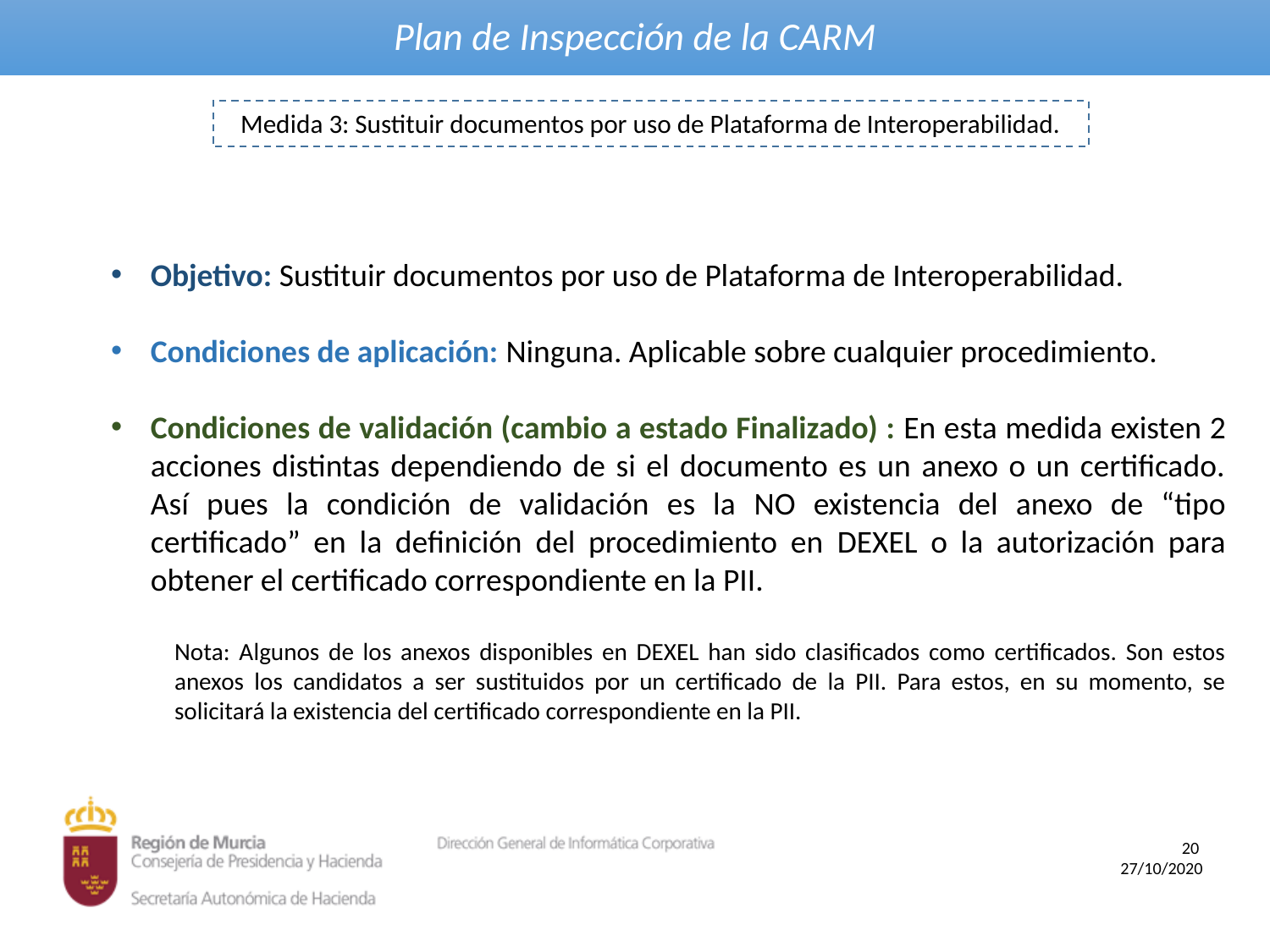

# Plan de Inspección de la CARM
Medida 3: Sustituir documentos por uso de Plataforma de Interoperabilidad.

Objetivo: Sustituir documentos por uso de Plataforma de Interoperabilidad.

Condiciones de aplicación: Ninguna. Aplicable sobre cualquier procedimiento.

Condiciones de validación (cambio a estado Finalizado) : En esta medida existen 2 acciones distintas dependiendo de si el documento es un anexo o un certificado. Así pues la condición de validación es la NO existencia del anexo de “tipo certificado” en la definición del procedimiento en DEXEL o la autorización para obtener el certificado correspondiente en la PII.

Nota: Algunos de los anexos disponibles en DEXEL han sido clasificados como certificados. Son estos anexos los candidatos a ser sustituidos por un certificado de la PII. Para estos, en su momento, se solicitará la existencia del certificado correspondiente en la PII.